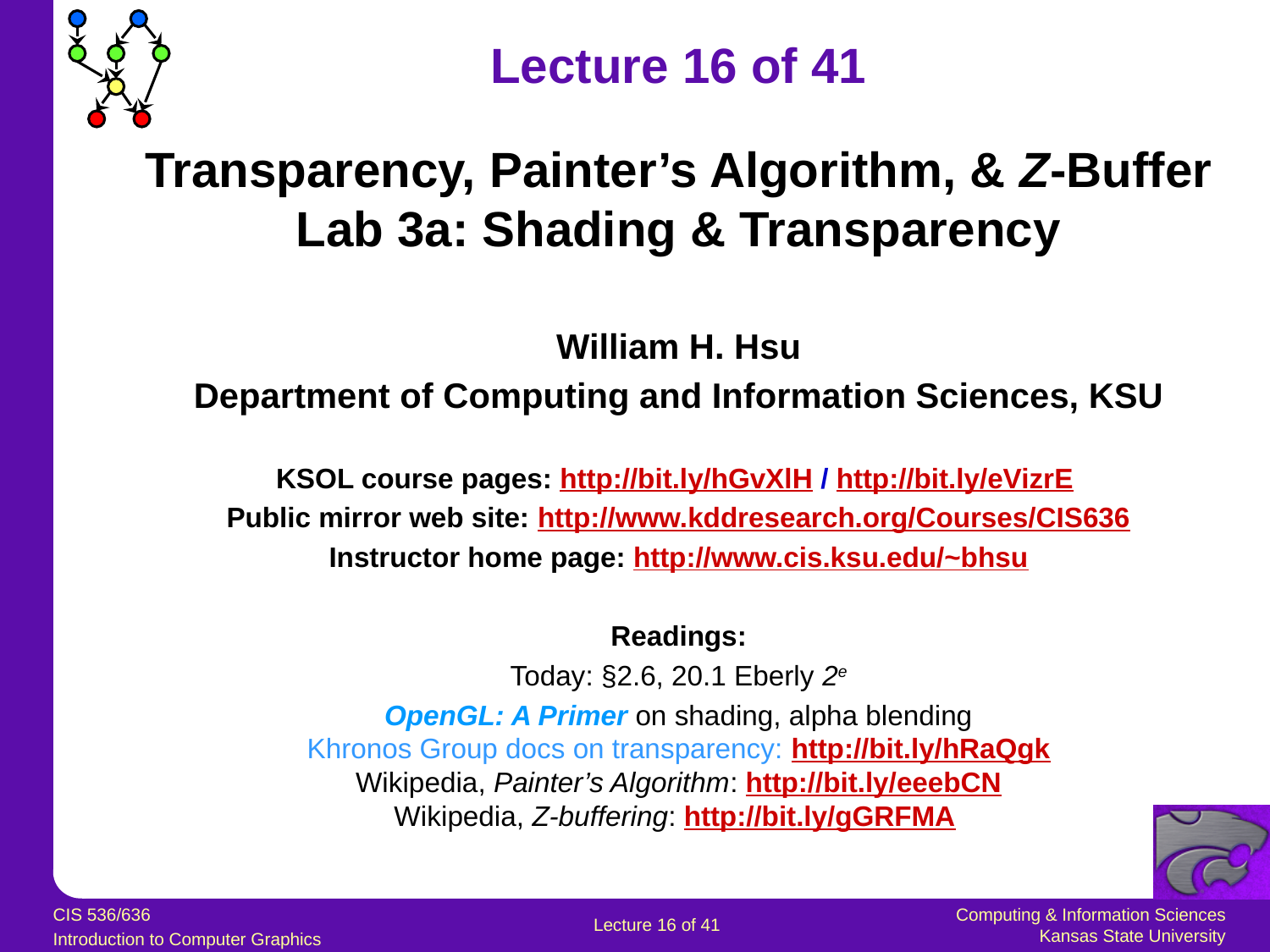

Lecture 16 of 41
Transparency, Painter’s Algorithm, & Z-Buffer
Lab 3a: Shading & Transparency
William H. Hsu
Department of Computing and Information Sciences, KSU

KSOL course pages: http://bit.ly/hGvXlH / http://bit.ly/eVizrE
Public mirror web site: http://www.kddresearch.org/Courses/CIS636
Instructor home page: http://www.cis.ksu.edu/~bhsu

Readings:
Today: §2.6, 20.1 Eberly 2e
OpenGL: A Primer on shading, alpha blending
Khronos Group docs on transparency: http://bit.ly/hRaQgk
Wikipedia, Painter’s Algorithm: http://bit.ly/eeebCN
Wikipedia, Z-buffering: http://bit.ly/gGRFMA